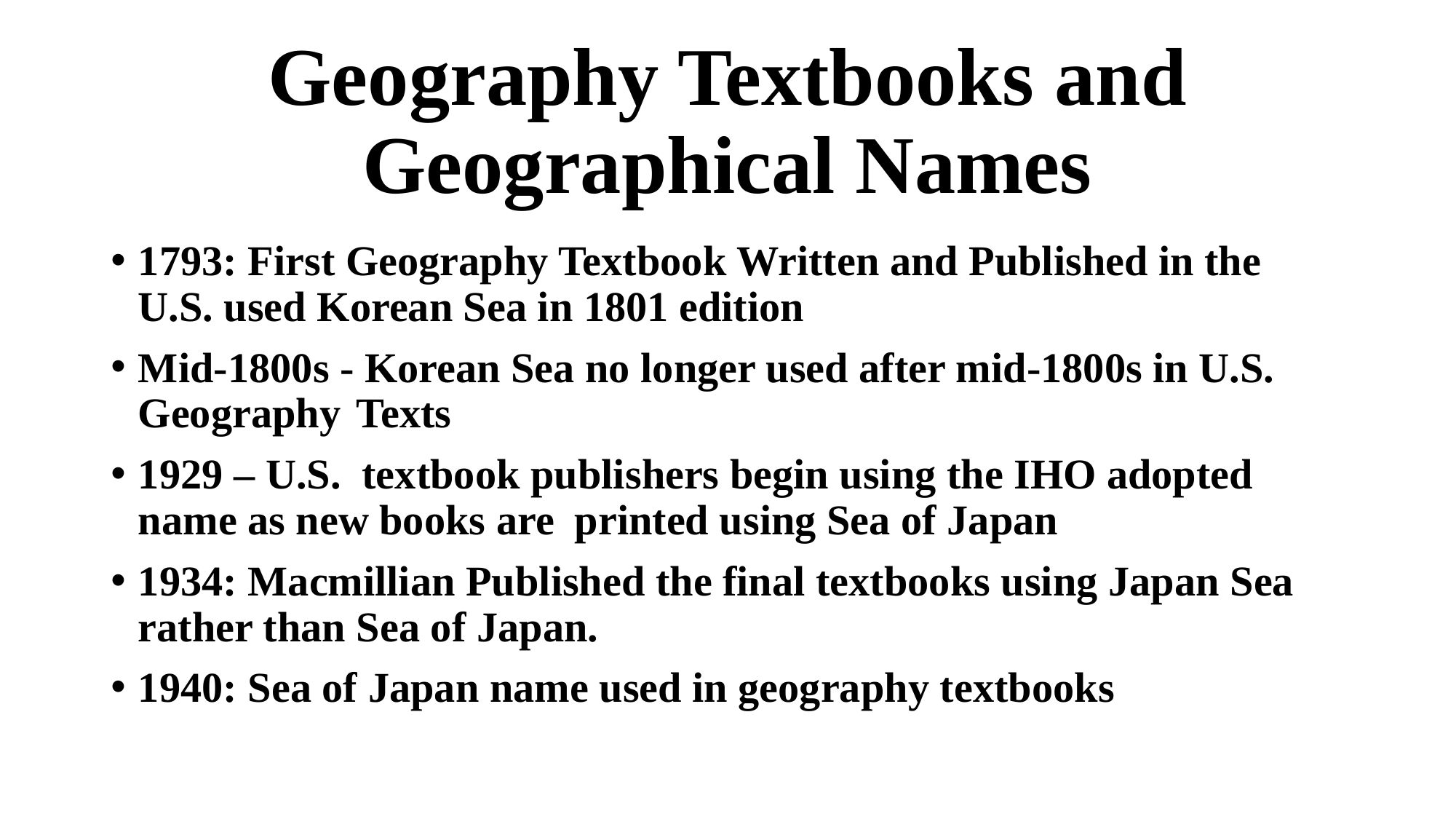

# Geography Textbooks and Geographical Names
1793: First Geography Textbook Written and Published in the 	U.S. used Korean Sea in 1801 edition
Mid-1800s - Korean Sea no longer used after mid-1800s in U.S. 	Geography 	Texts
1929 – U.S.  textbook publishers begin using the IHO adopted 	name as new books are 	printed using Sea of Japan
1934: Macmillian Published the final textbooks using Japan Sea 	rather than Sea of Japan.
1940: Sea of Japan name used in geography textbooks